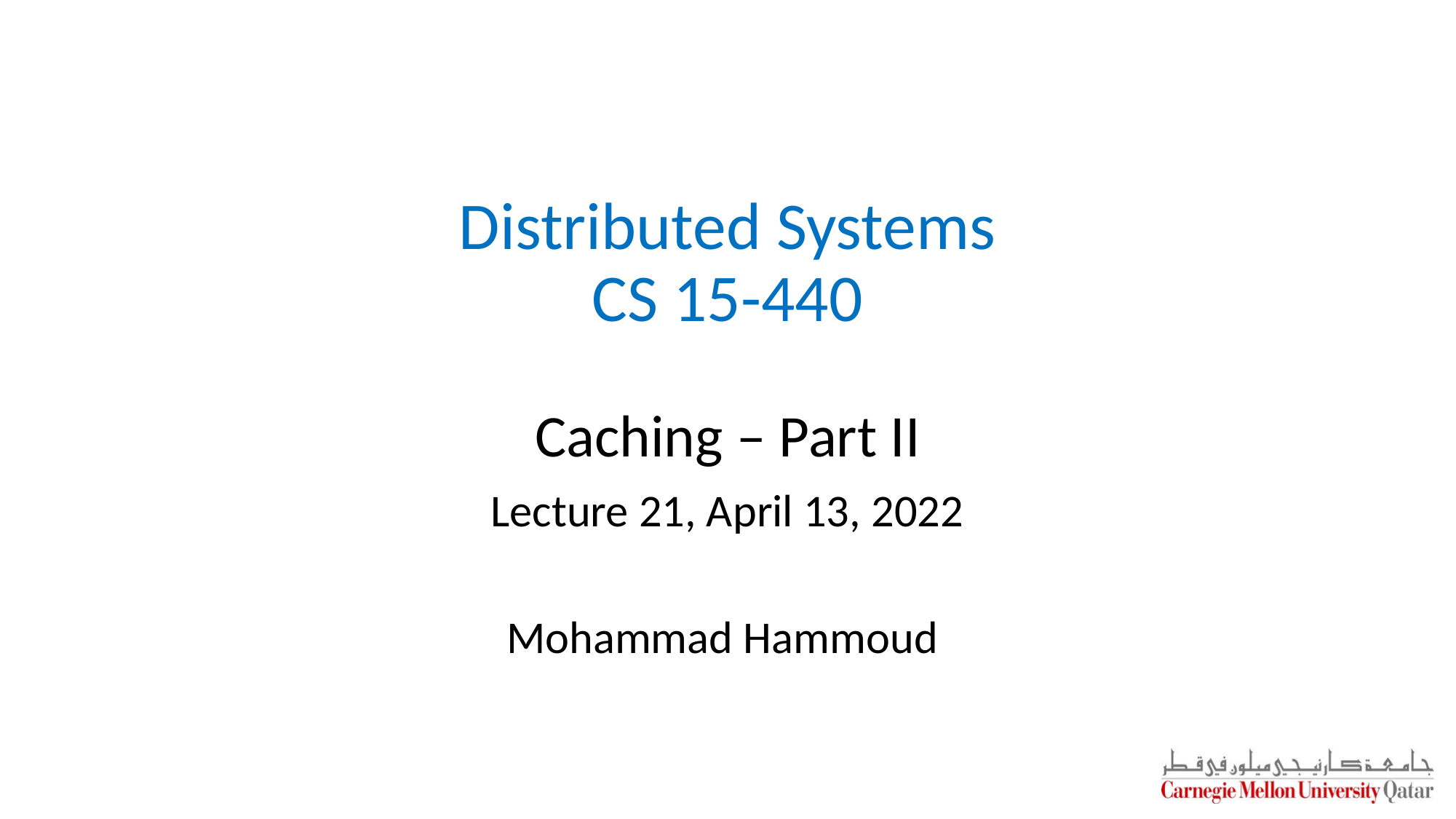

Distributed Systems
CS 15-440
Caching – Part II
Lecture 21, April 13, 2022

Mohammad Hammoud